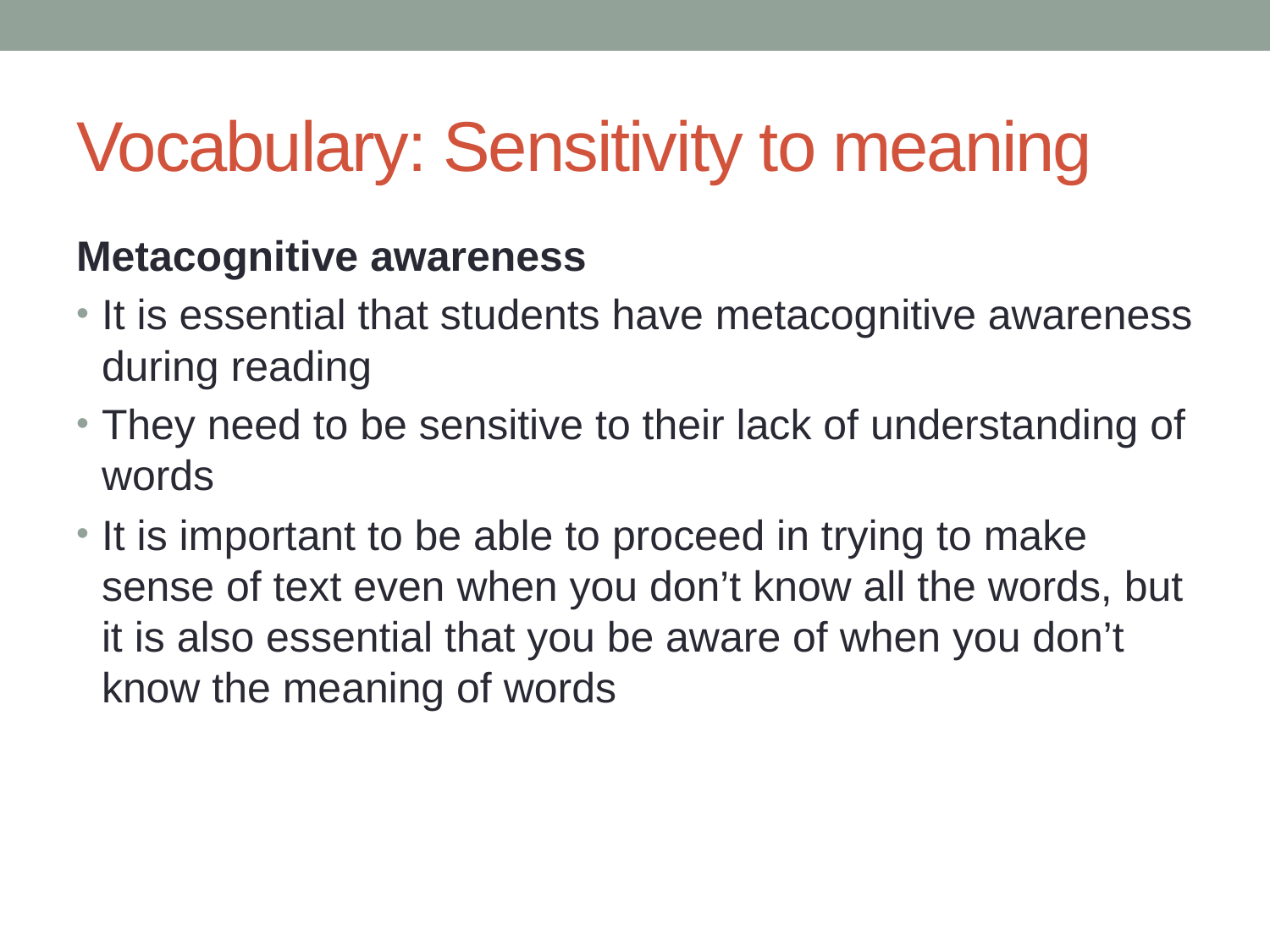

# Vocabulary: Sensitivity to meaning
Metacognitive awareness
It is essential that students have metacognitive awareness during reading
They need to be sensitive to their lack of understanding of words
It is important to be able to proceed in trying to make sense of text even when you don’t know all the words, but it is also essential that you be aware of when you don’t know the meaning of words